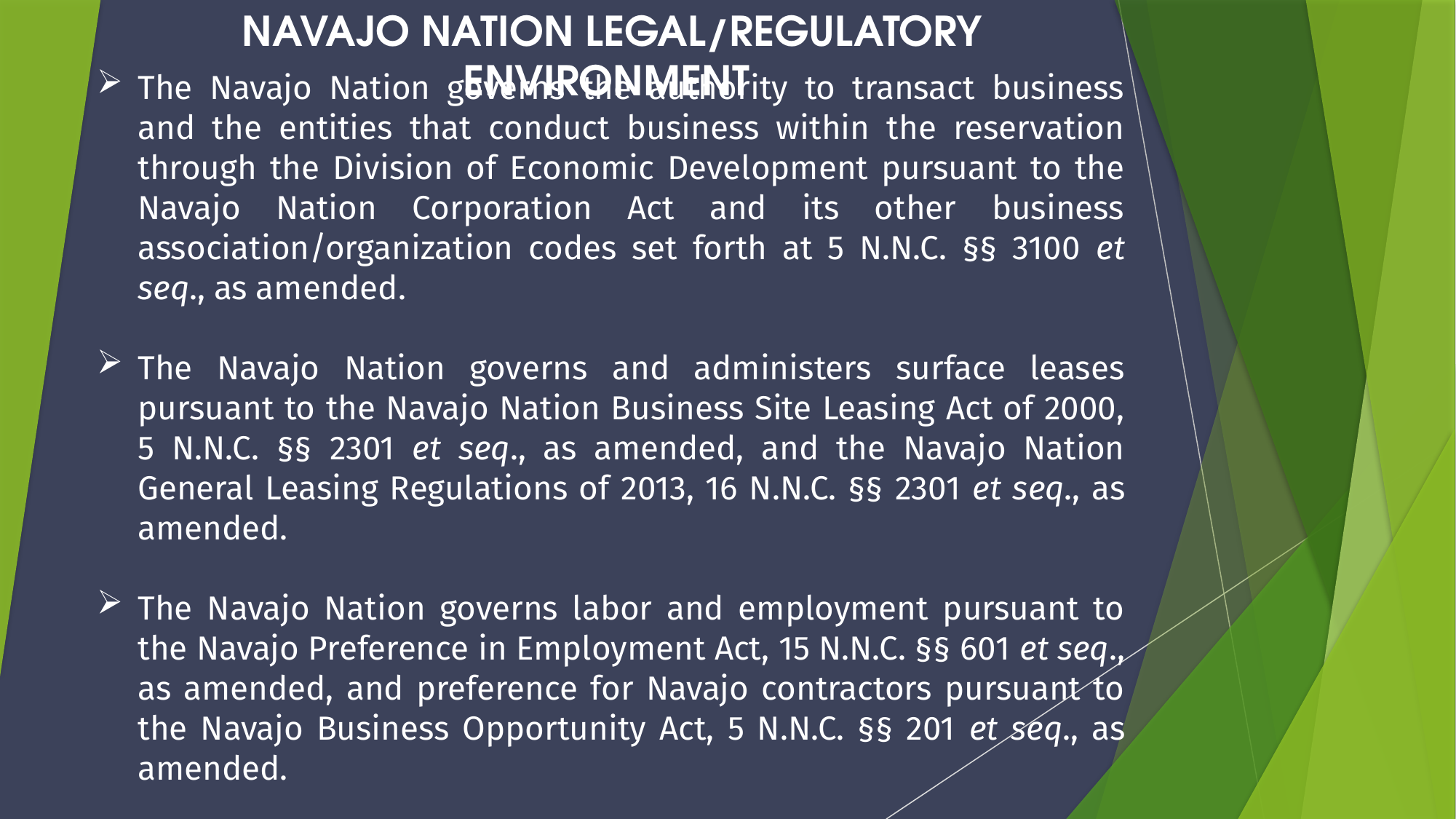

Navajo Nation Legal/Regulatory Environment
The Navajo Nation governs the authority to transact business and the entities that conduct business within the reservation through the Division of Economic Development pursuant to the Navajo Nation Corporation Act and its other business association/organization codes set forth at 5 N.N.C. §§ 3100 et seq., as amended.

The Navajo Nation governs and administers surface leases pursuant to the Navajo Nation Business Site Leasing Act of 2000, 5 N.N.C. §§ 2301 et seq., as amended, and the Navajo Nation General Leasing Regulations of 2013, 16 N.N.C. §§ 2301 et seq., as amended.

The Navajo Nation governs labor and employment pursuant to the Navajo Preference in Employment Act, 15 N.N.C. §§ 601 et seq., as amended, and preference for Navajo contractors pursuant to the Navajo Business Opportunity Act, 5 N.N.C. §§ 201 et seq., as amended.